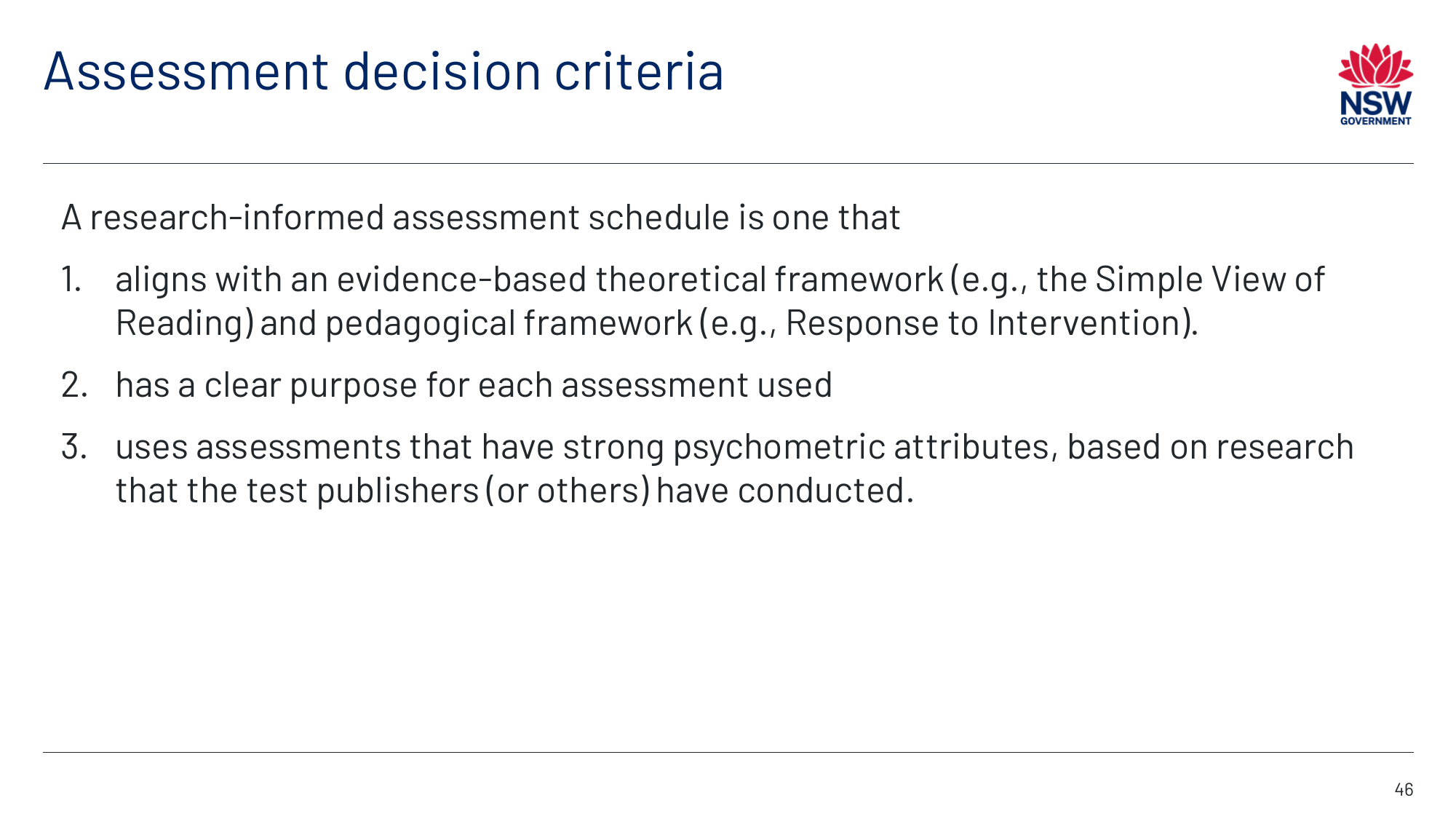

# Assessment decision criteria
A research-informed assessment schedule is one that
aligns with an evidence-based theoretical framework (e.g., the Simple View of Reading) and pedagogical framework (e.g., Response to Intervention).
has a clear purpose for each assessment used
uses assessments that have strong psychometric attributes, based on research that the test publishers (or others) have conducted.

46